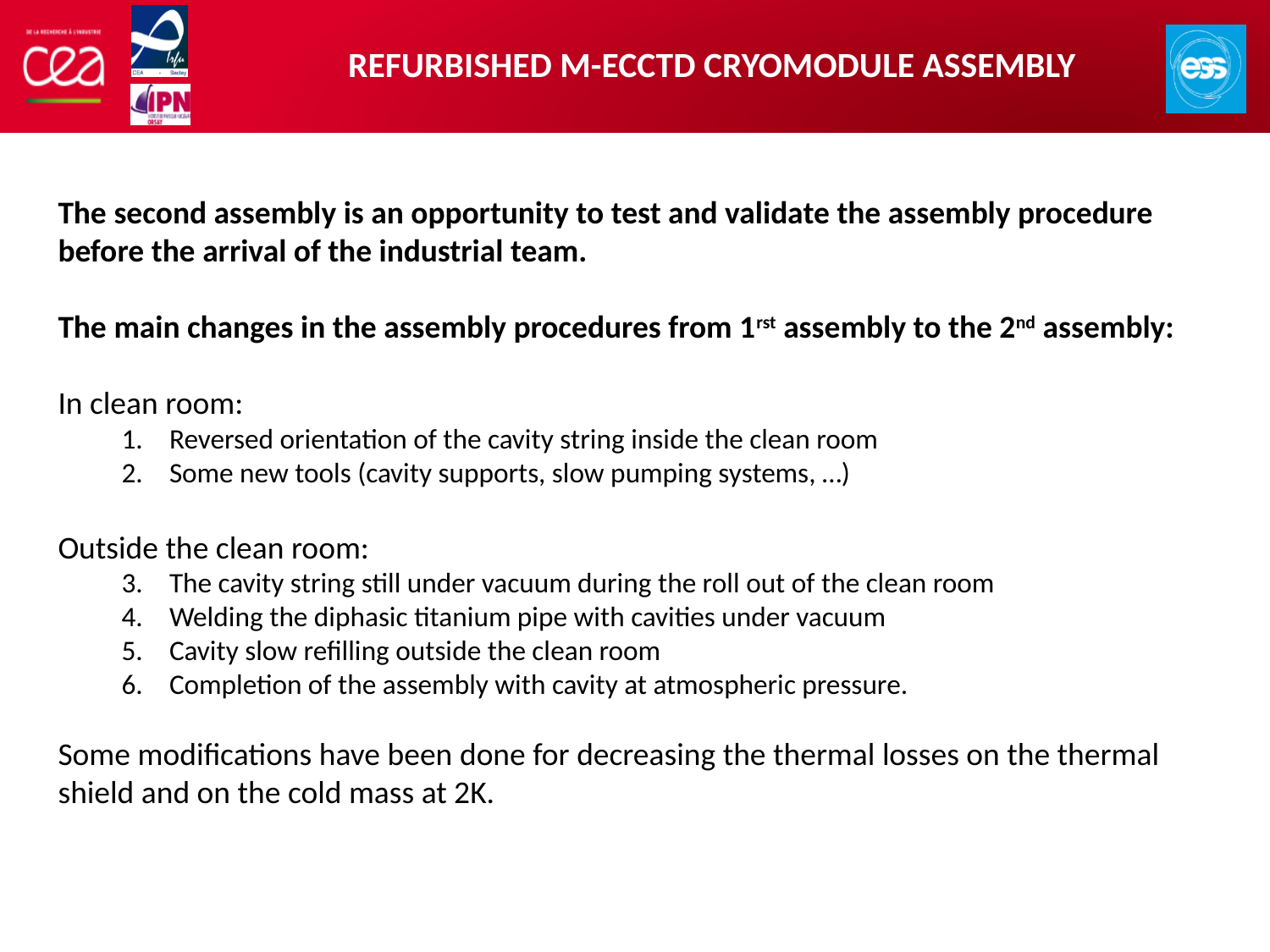

# Refurbished M-ECCTD Cryomodule assembly
The second assembly is an opportunity to test and validate the assembly procedure before the arrival of the industrial team.

The main changes in the assembly procedures from 1rst assembly to the 2nd assembly:

In clean room:
Reversed orientation of the cavity string inside the clean room
Some new tools (cavity supports, slow pumping systems, …)

Outside the clean room:
The cavity string still under vacuum during the roll out of the clean room
Welding the diphasic titanium pipe with cavities under vacuum
Cavity slow refilling outside the clean room
Completion of the assembly with cavity at atmospheric pressure.

Some modifications have been done for decreasing the thermal losses on the thermal shield and on the cold mass at 2K.